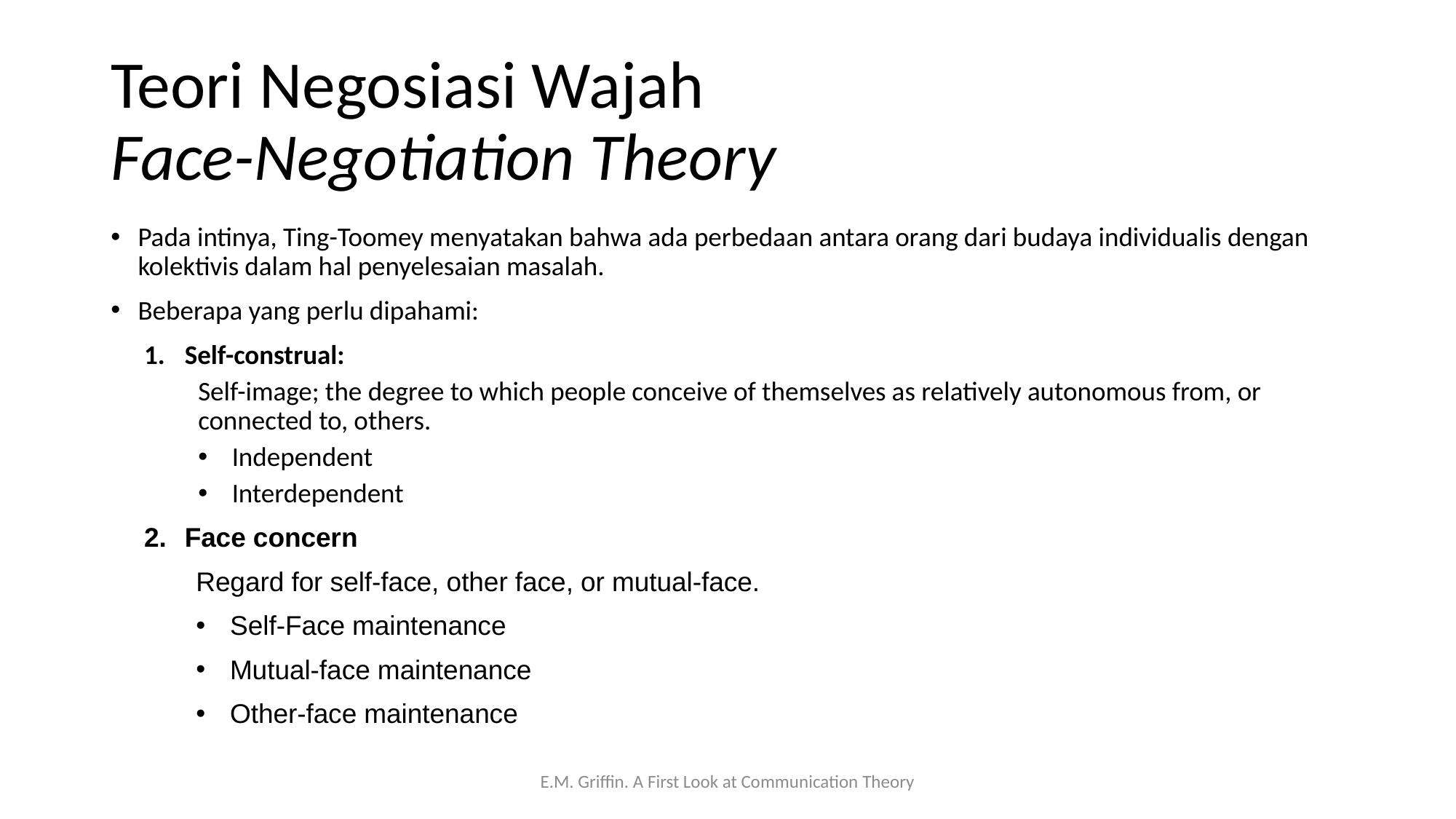

# Teori Negosiasi Wajah Face-Negotiation Theory
Pada intinya, Ting-Toomey menyatakan bahwa ada perbedaan antara orang dari budaya individualis dengan kolektivis dalam hal penyelesaian masalah.
Beberapa yang perlu dipahami:
Self-construal:
Self-image; the degree to which people conceive of themselves as relatively autonomous from, or connected to, others.
Independent
Interdependent
Face concern
Regard for self-face, other face, or mutual-face.
Self-Face maintenance
Mutual-face maintenance
Other-face maintenance
E.M. Griffin. A First Look at Communication Theory